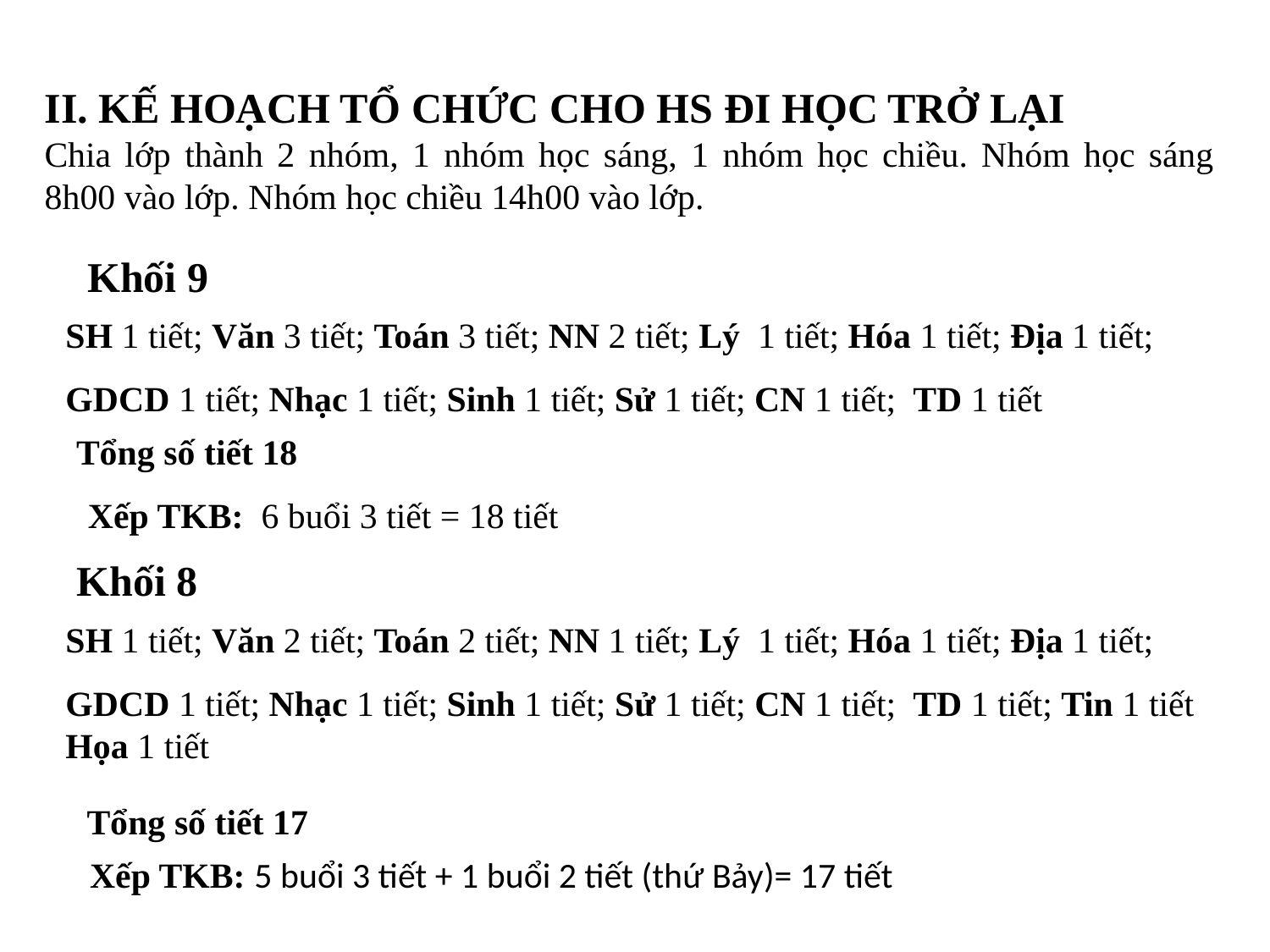

II. KẾ HOẠCH TỔ CHỨC CHO HS ĐI HỌC TRỞ LẠI
Chia lớp thành 2 nhóm, 1 nhóm học sáng, 1 nhóm học chiều. Nhóm học sáng 8h00 vào lớp. Nhóm học chiều 14h00 vào lớp.
 Khối 9
SH 1 tiết; Văn 3 tiết; Toán 3 tiết; NN 2 tiết; Lý  1 tiết; Hóa 1 tiết; Địa 1 tiết;
GDCD 1 tiết; Nhạc 1 tiết; Sinh 1 tiết; Sử 1 tiết; CN 1 tiết;  TD 1 tiết
Tổng số tiết 18
Xếp TKB:  6 buổi 3 tiết = 18 tiết
Khối 8
SH 1 tiết; Văn 2 tiết; Toán 2 tiết; NN 1 tiết; Lý  1 tiết; Hóa 1 tiết; Địa 1 tiết;
GDCD 1 tiết; Nhạc 1 tiết; Sinh 1 tiết; Sử 1 tiết; CN 1 tiết;  TD 1 tiết; Tin 1 tiết
Họa 1 tiết
Tổng số tiết 17
Xếp TKB: 5 buổi 3 tiết + 1 buổi 2 tiết (thứ Bảy)= 17 tiết